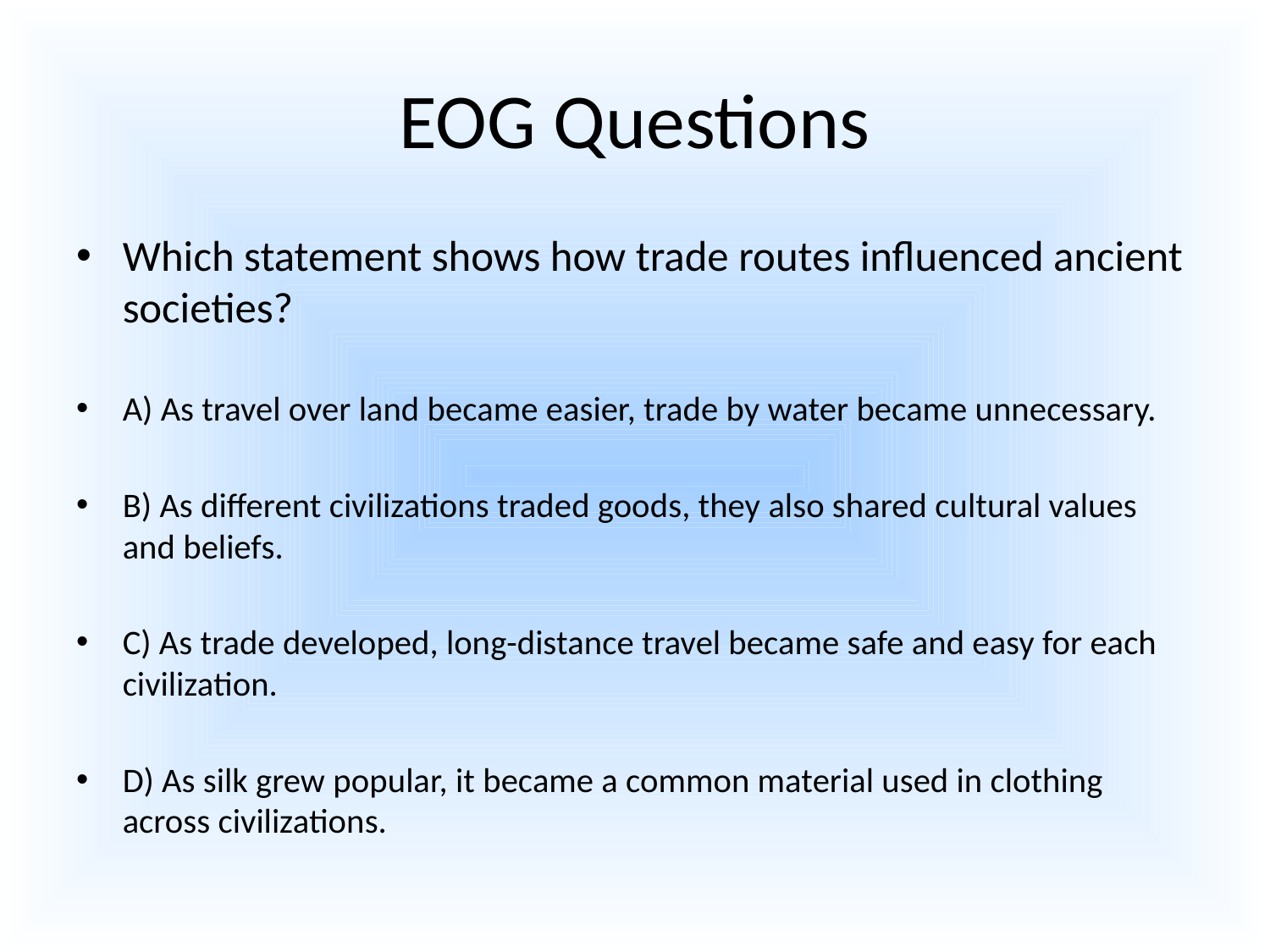

# EOG Questions
Which statement shows how trade routes influenced ancient societies?

A) As travel over land became easier, trade by water became unnecessary.

B) As different civilizations traded goods, they also shared cultural values and beliefs.

C) As trade developed, long-distance travel became safe and easy for each civilization.

D) As silk grew popular, it became a common material used in clothing across civilizations.